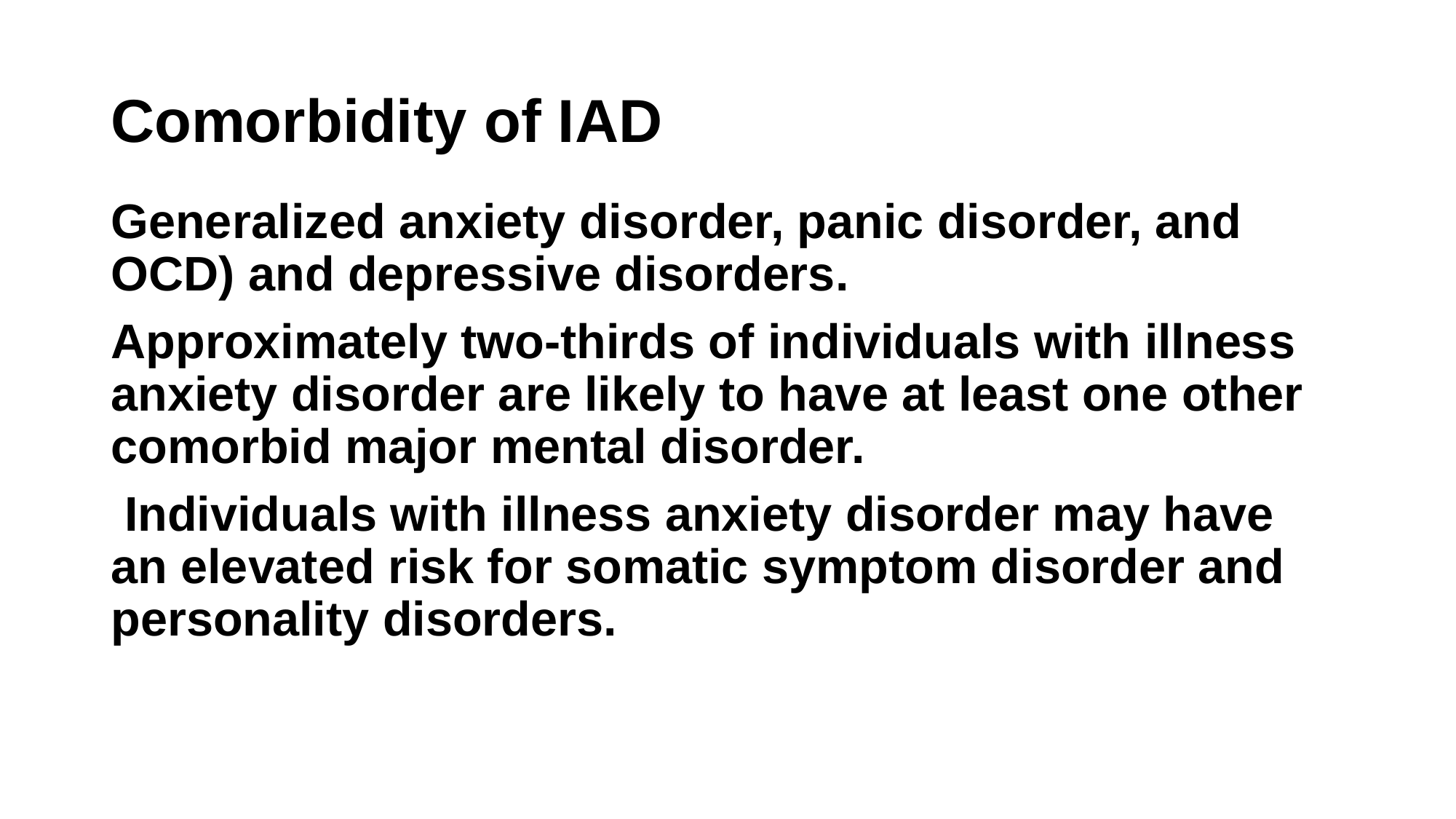

# Comorbidity of IAD
Generalized anxiety disorder, panic disorder, and OCD) and depressive disorders.
Approximately two-thirds of individuals with illness anxiety disorder are likely to have at least one other comorbid major mental disorder.
 Individuals with illness anxiety disorder may have an elevated risk for somatic symptom disorder and personality disorders.